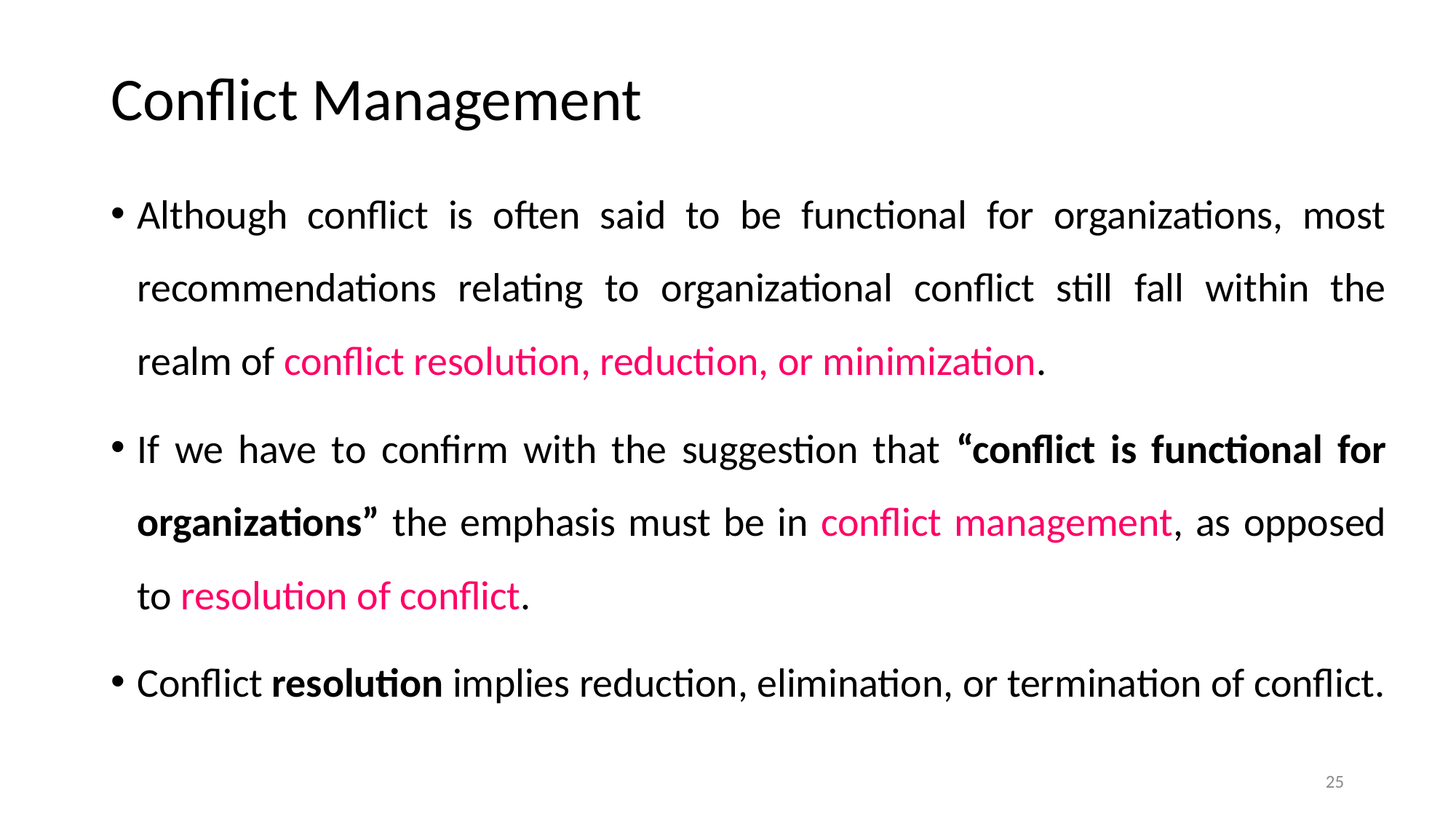

# Conflict Management
Although conflict is often said to be functional for organizations, most recommendations relating to organizational conflict still fall within the realm of conflict resolution, reduction, or minimization.
If we have to confirm with the suggestion that “conflict is functional for organizations” the emphasis must be in conflict management, as opposed to resolution of conflict.
Conflict resolution implies reduction, elimination, or termination of conflict.

25